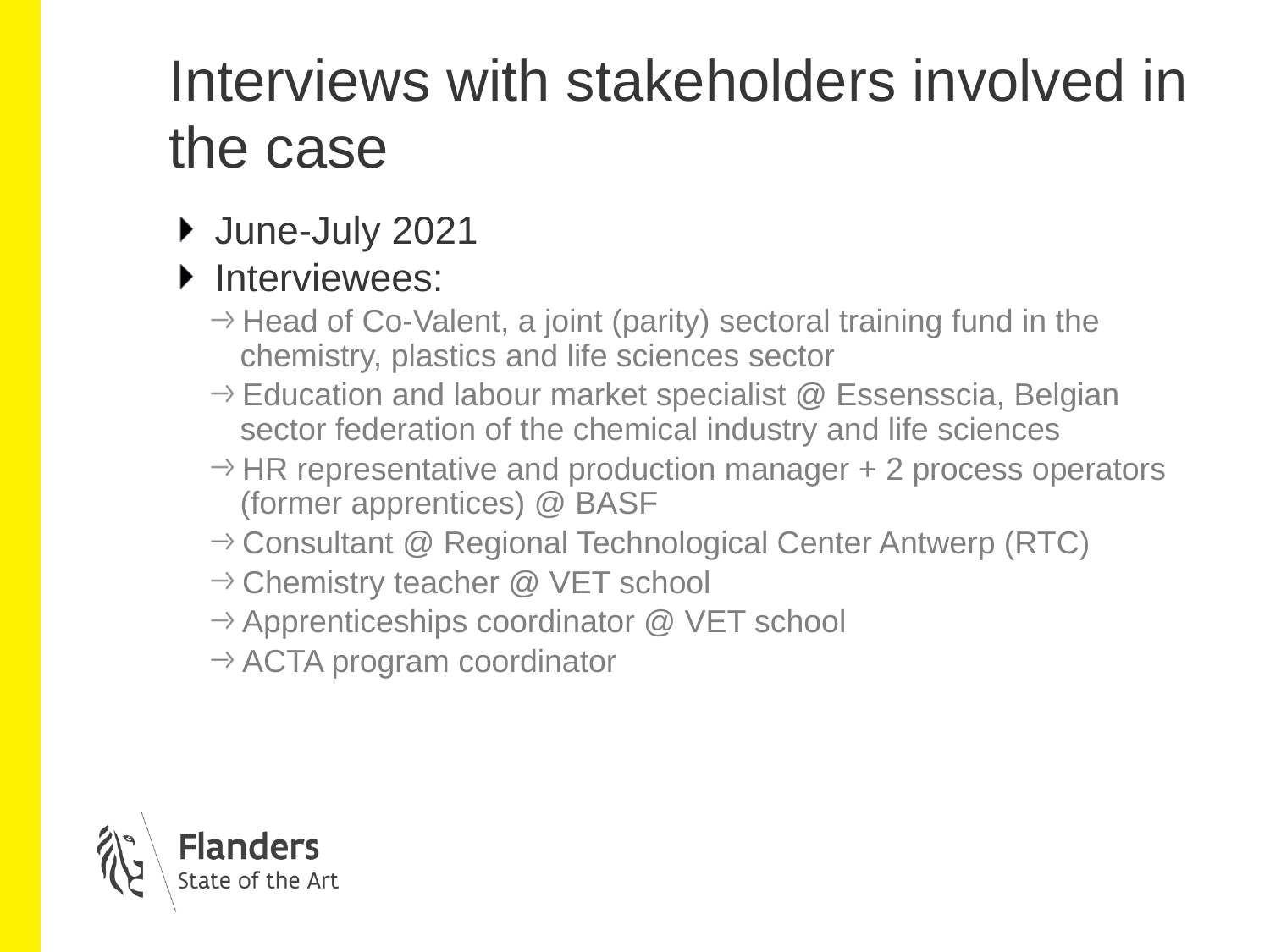

# Interviews with stakeholders involved in the case
June-July 2021
Interviewees:
Head of Co-Valent, a joint (parity) sectoral training fund in the chemistry, plastics and life sciences sector
Education and labour market specialist @ Essensscia, Belgian sector federation of the chemical industry and life sciences
HR representative and production manager + 2 process operators (former apprentices) @ BASF
Consultant @ Regional Technological Center Antwerp (RTC)
Chemistry teacher @ VET school
Apprenticeships coordinator @ VET school
ACTA program coordinator